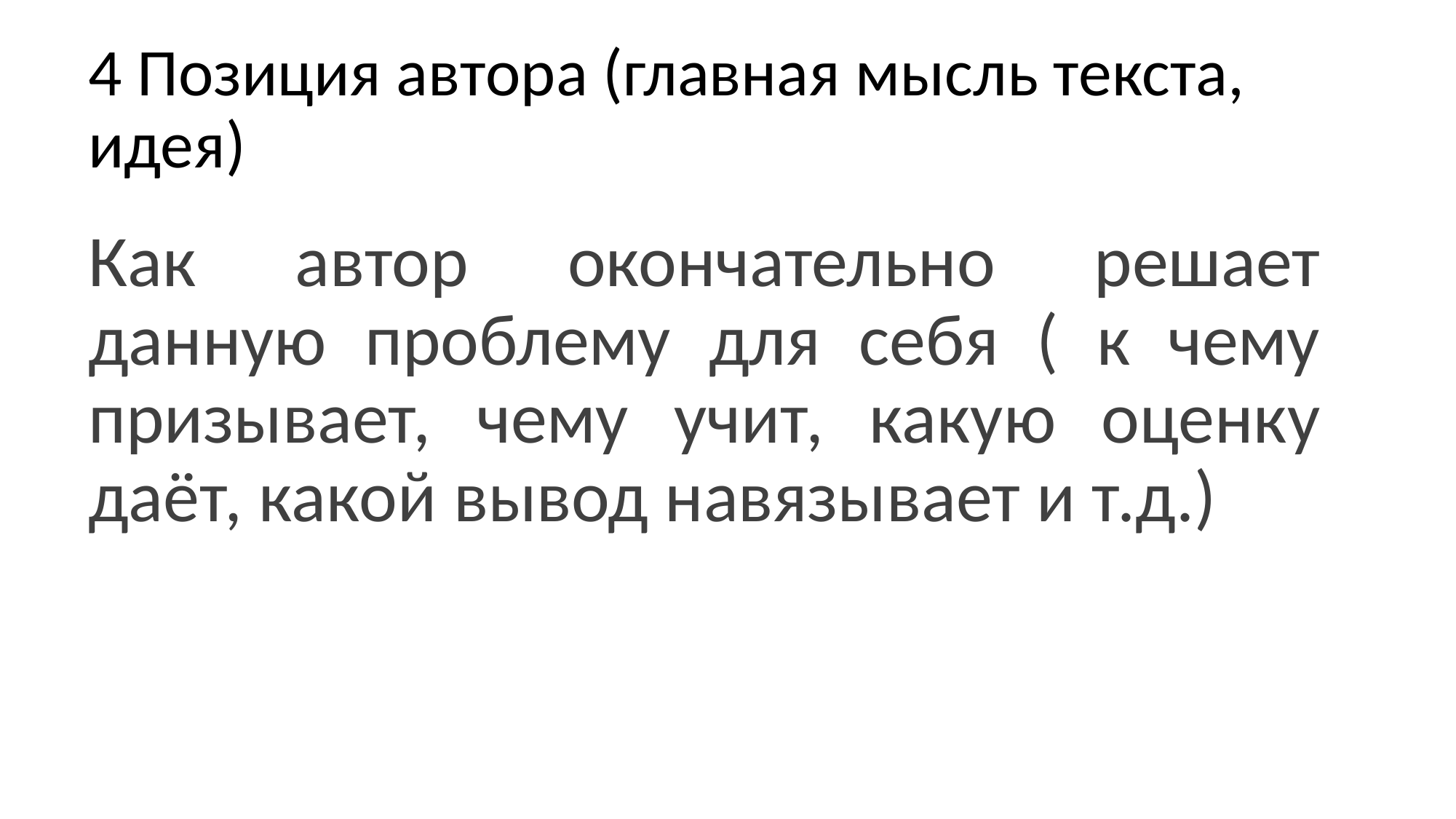

# 4 Позиция автора (главная мысль текста, идея)
Как автор окончательно решает данную проблему для себя ( к чему призывает, чему учит, какую оценку даёт, какой вывод навязывает и т.д.)